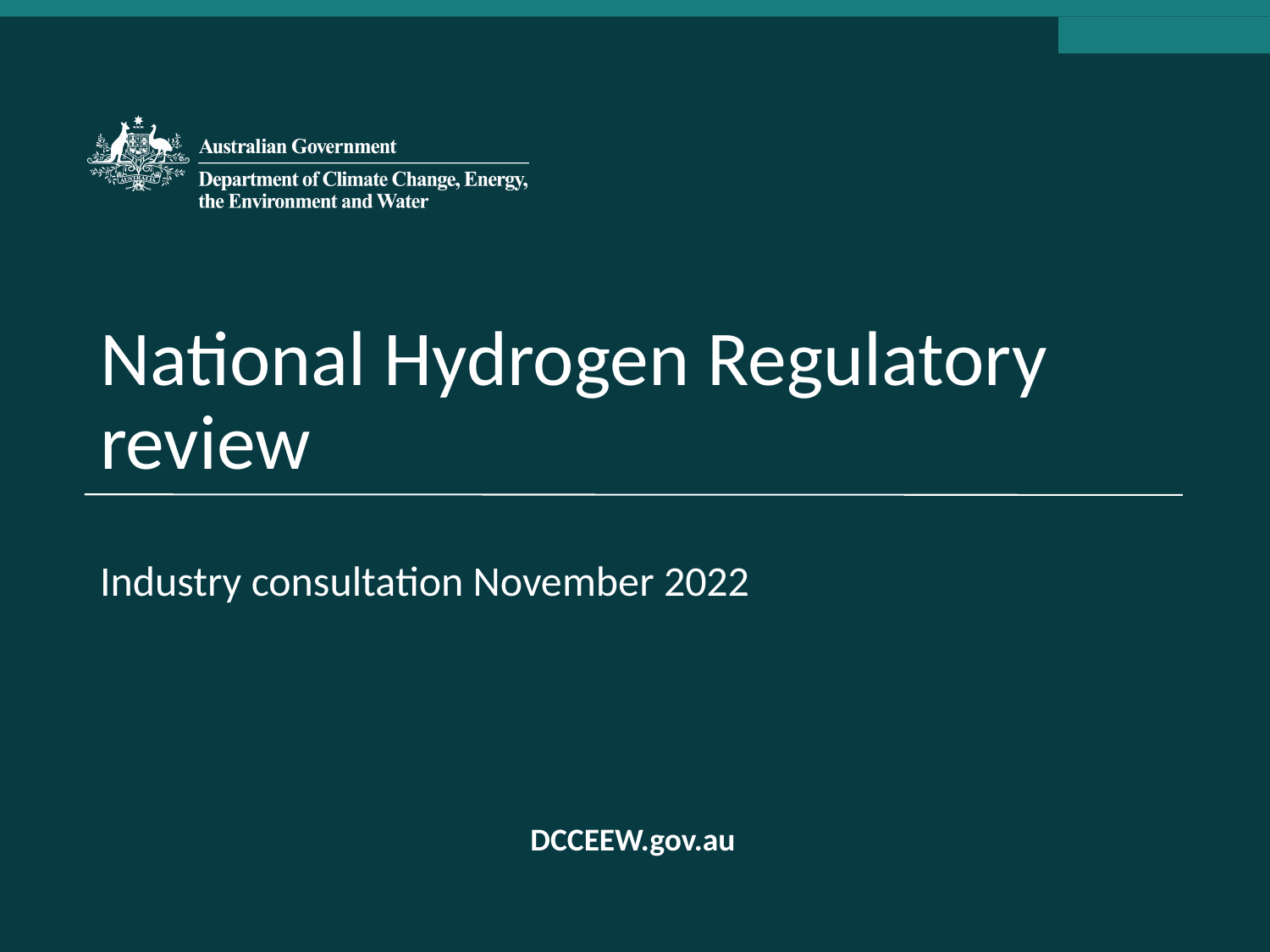

# National Hydrogen Regulatory review
Industry consultation November 2022
DCCEEW.gov.au